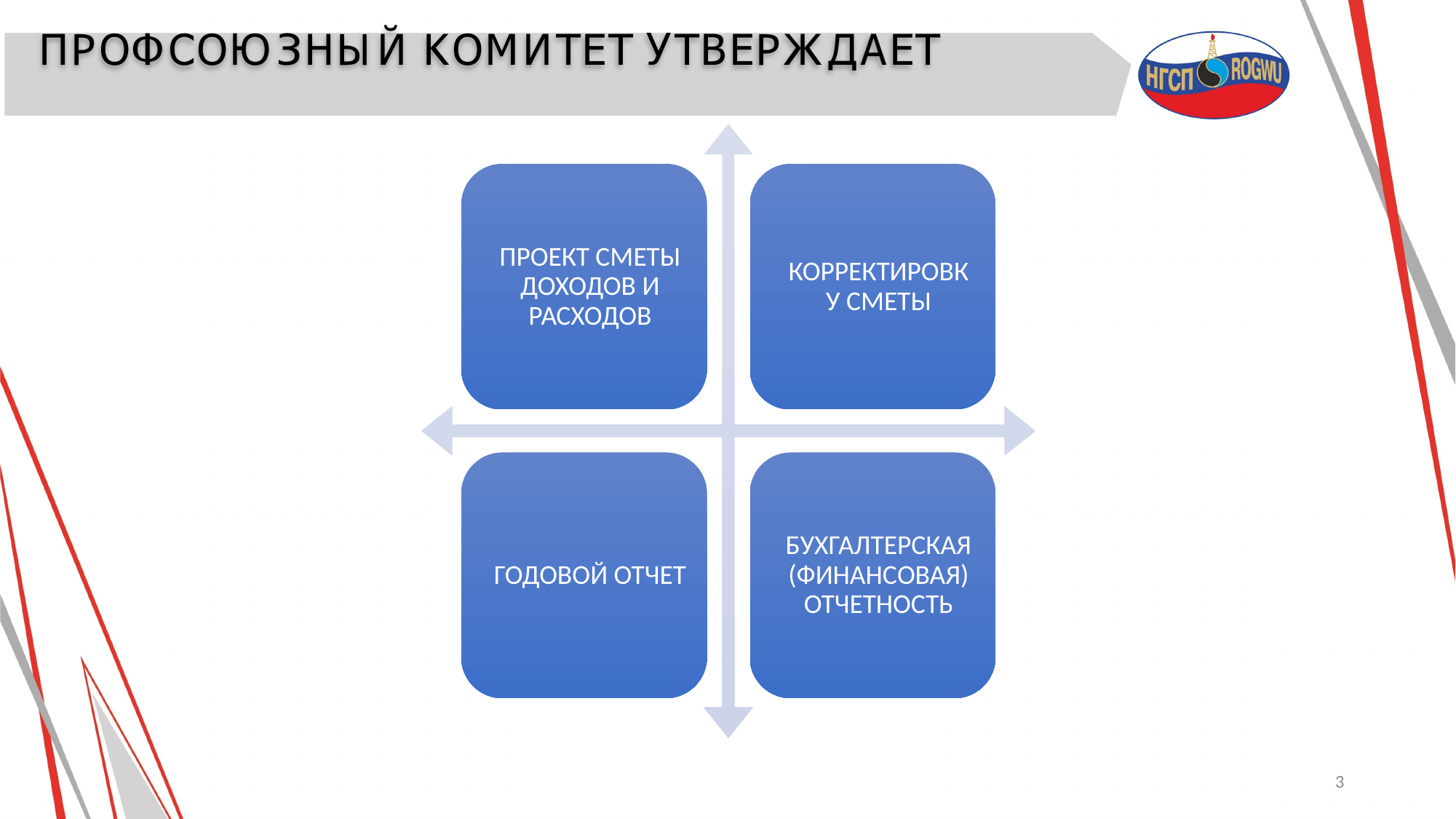

# ПРОФСОЮЗНЫЙ КОМИТЕТ УТВЕРЖДАЕТ
ПРОЕКТ СМЕТЫ ДОХОДОВ И РАСХОДОВ
КОРРЕКТИРОВКУ СМЕТЫ
ГОДОВОЙ ОТЧЕТ
БУХГАЛТЕРСКАЯ (ФИНАНСОВАЯ) ОТЧЕТНОСТЬ
3